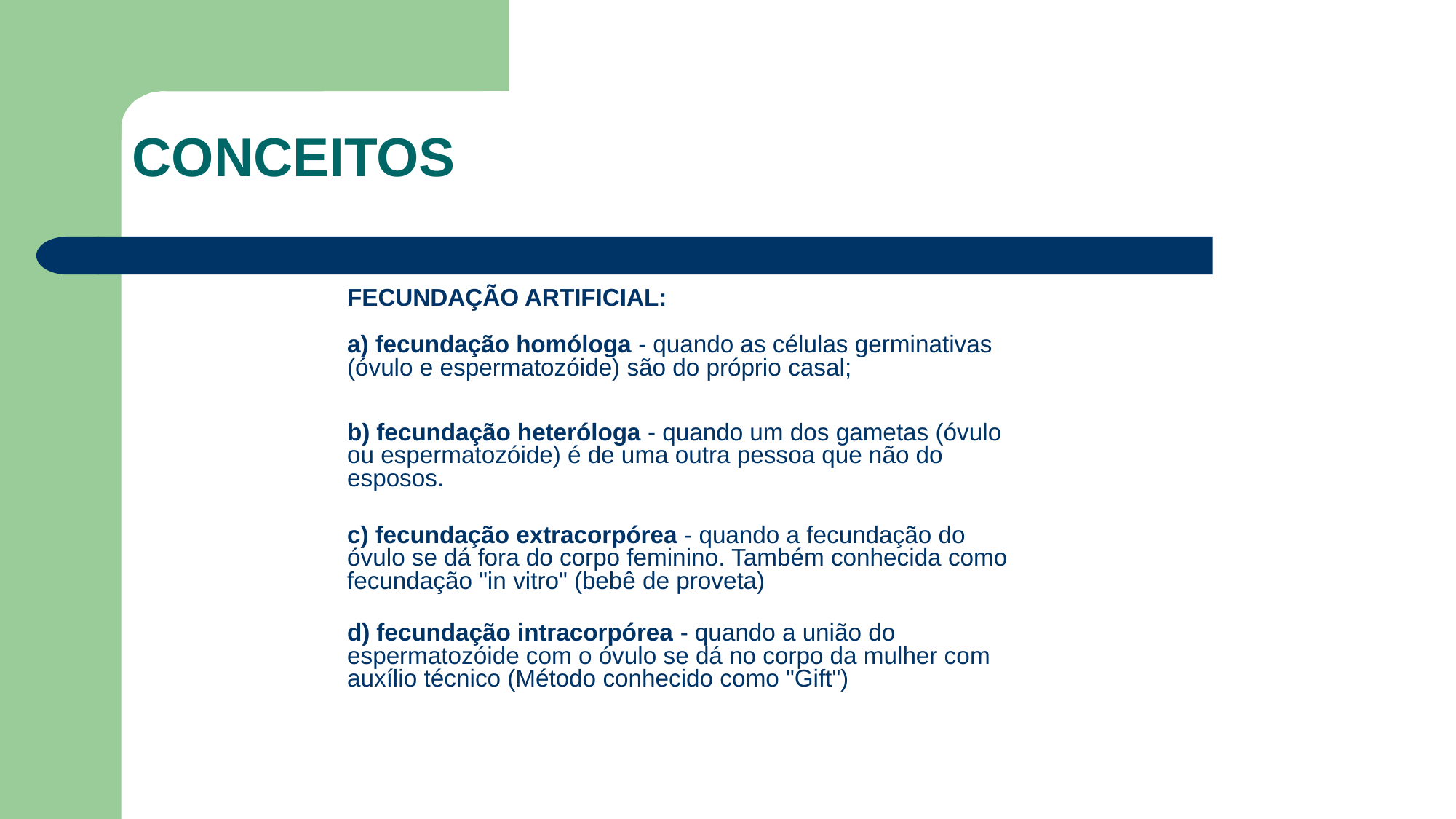

CONCEITOS
	FECUNDAÇÃO ARTIFICIAL:
a) fecundação homóloga - quando as células germinativas (óvulo e espermatozóide) são do próprio casal;
	b) fecundação heteróloga - quando um dos gametas (óvulo ou espermatozóide) é de uma outra pessoa que não do esposos.

	c) fecundação extracorpórea - quando a fecundação do óvulo se dá fora do corpo feminino. Também conhecida como fecundação "in vitro" (bebê de proveta)
	d) fecundação intracorpórea - quando a união do espermatozóide com o óvulo se dá no corpo da mulher com auxílio técnico (Método conhecido como "Gift")